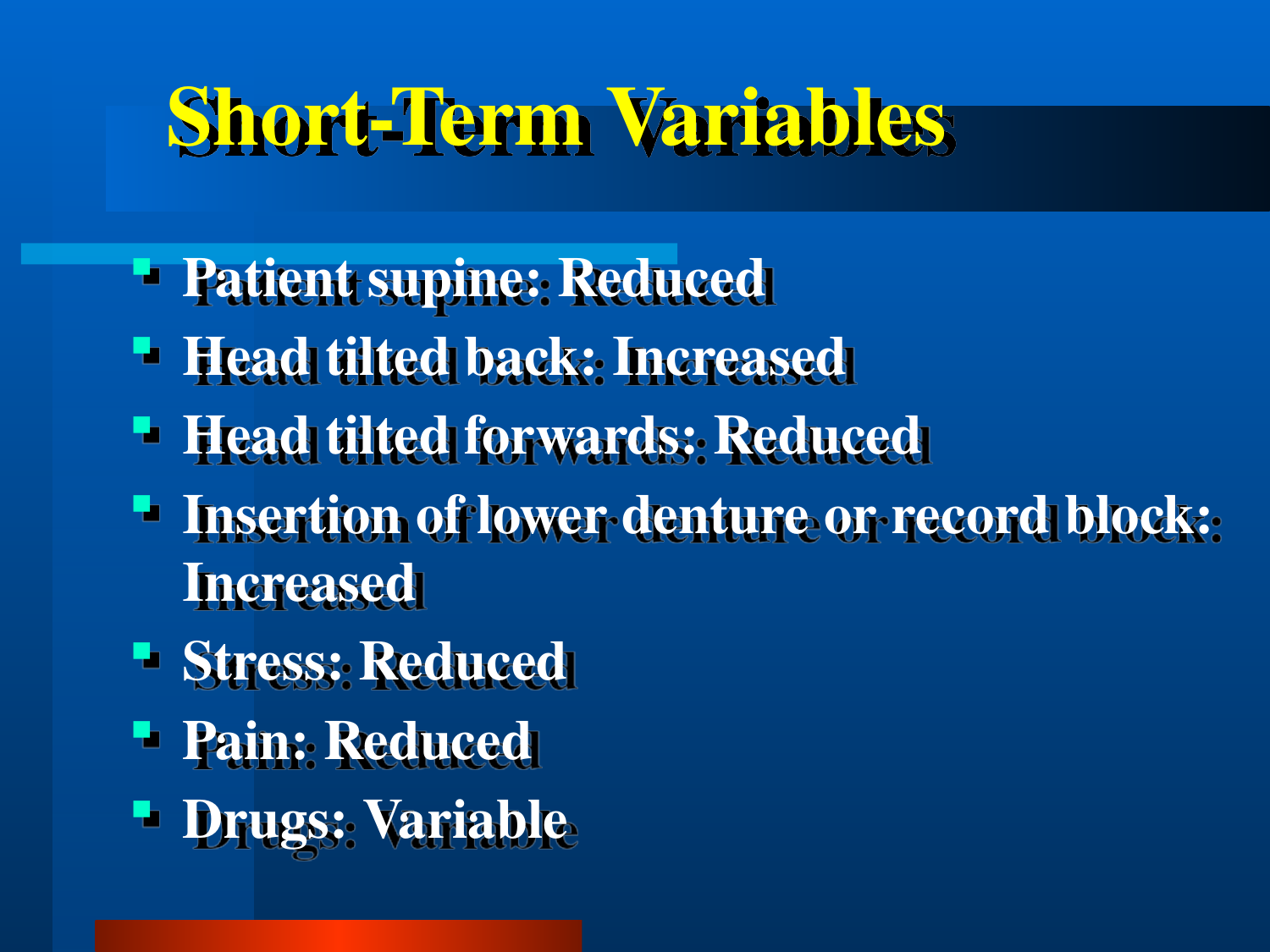

# Short-Term Variables
Patient supine: Reduced
Head tilted back: Increased
Head tilted forwards: Reduced
Insertion of lower denture or record block: Increased
Stress: Reduced
Pain: Reduced
Drugs: Variable